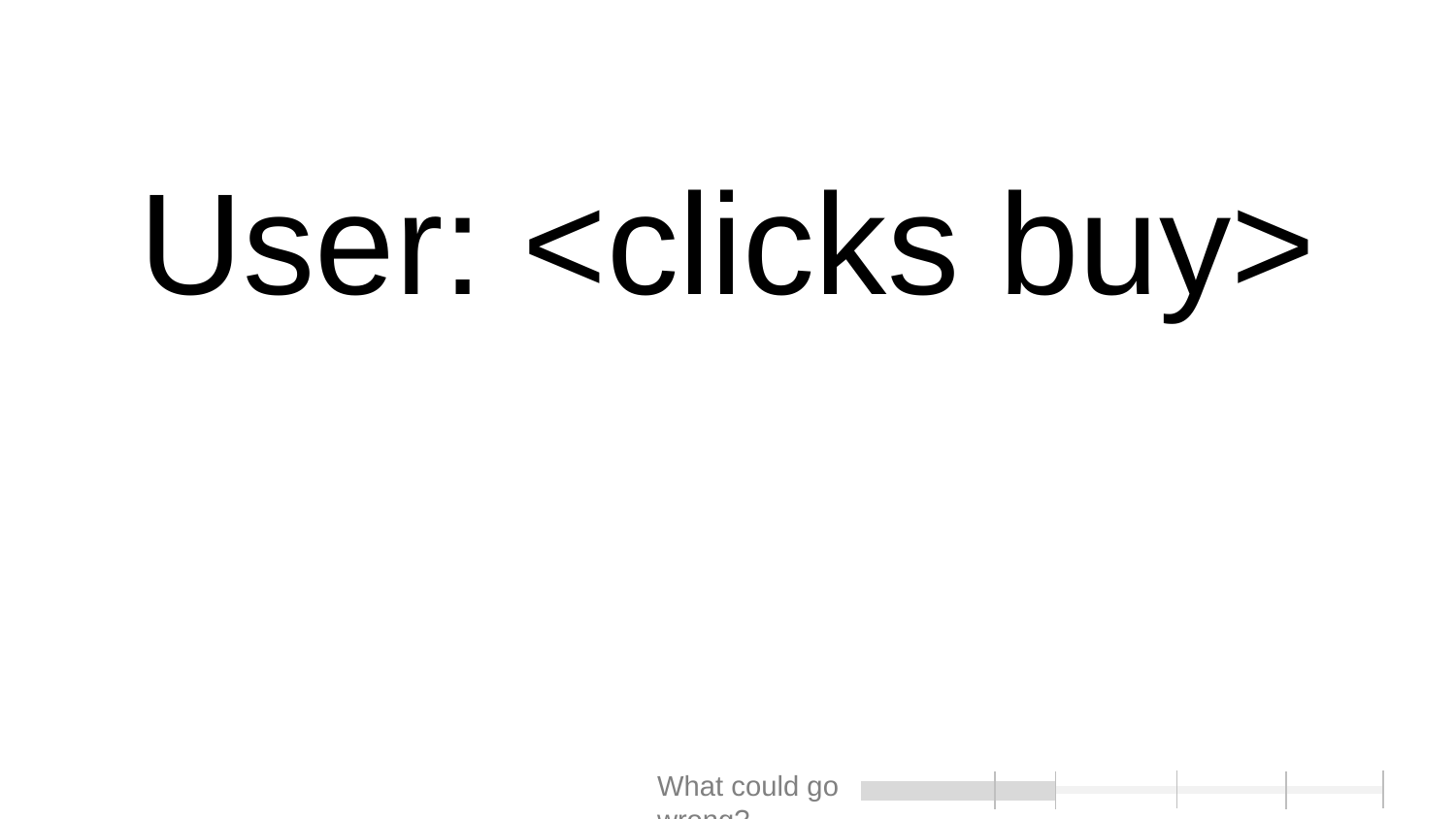

# User: <clicks buy>
What could go wrong?